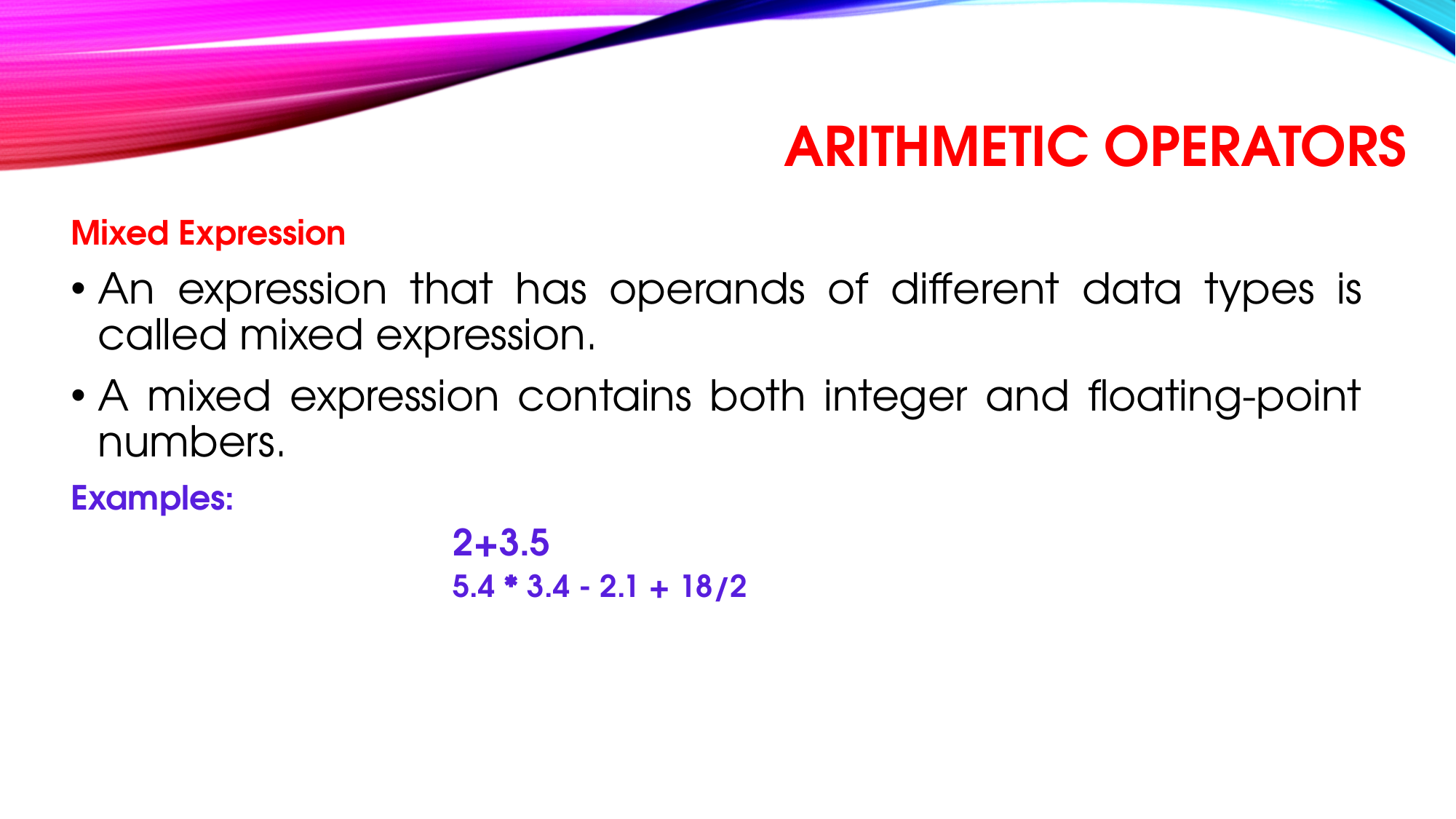

# Arithmetic operators
Mixed Expression
An expression that has operands of different data types is called mixed expression.
A mixed expression contains both integer and floating-point numbers.
Examples:
			2+3.5
			5.4 * 3.4 - 2.1 + 18/2